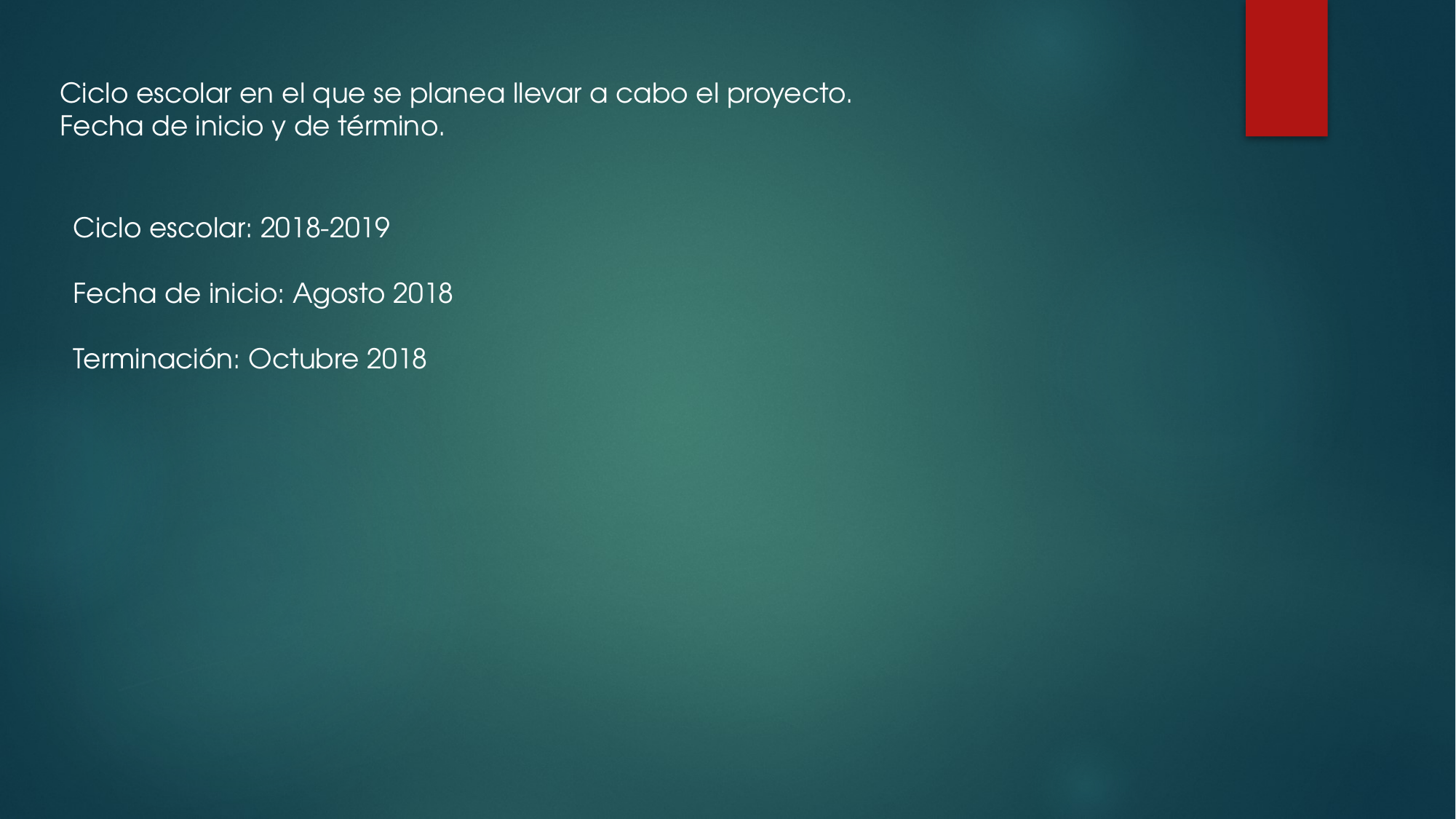

Ciclo escolar en el que se planea llevar a cabo el proyecto.
Fecha de inicio y de término.
Ciclo escolar: 2018-2019

Fecha de inicio: Agosto 2018

Terminación: Octubre 2018